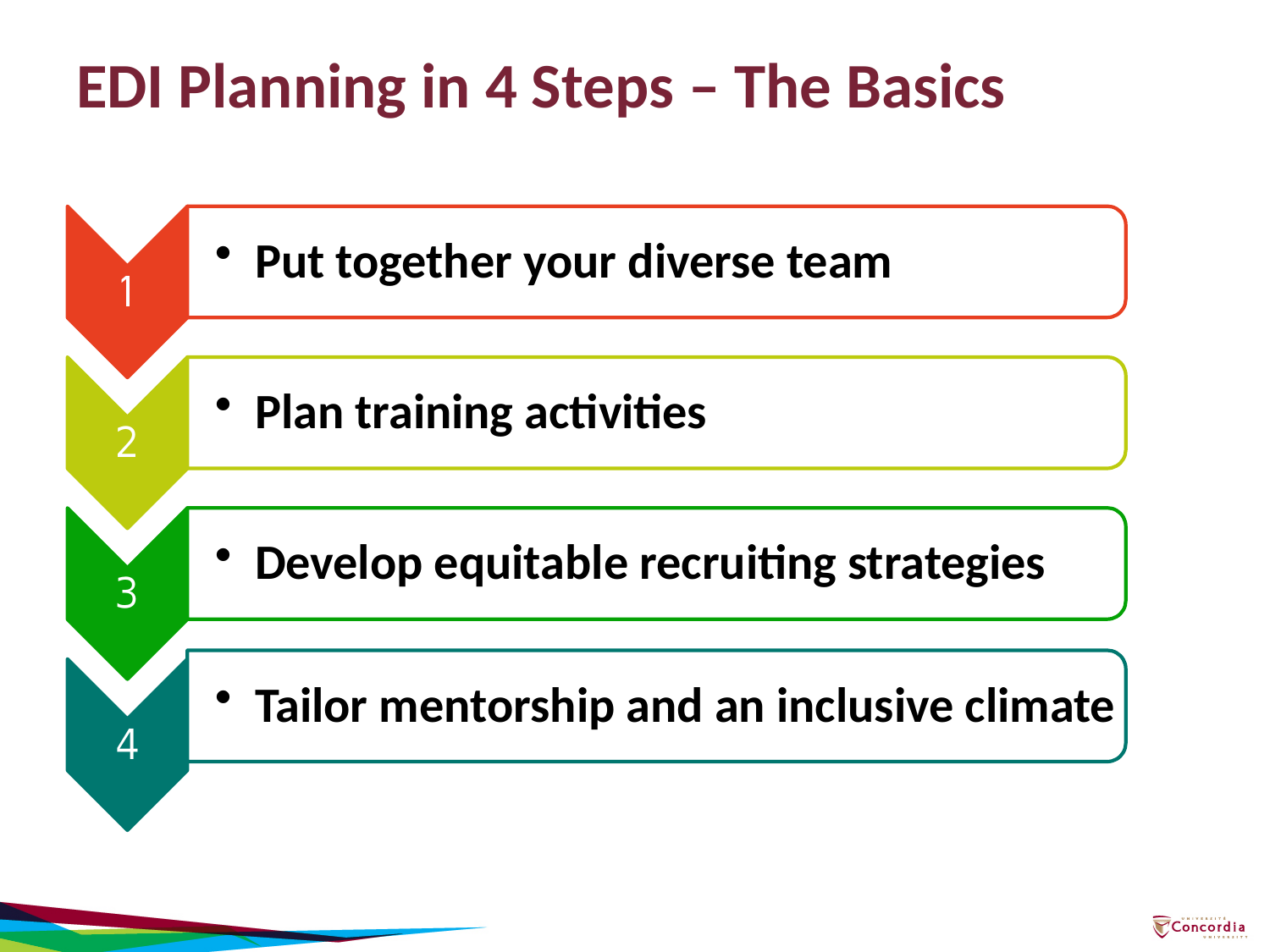

# EDI Planning in 4 Steps – The Basics
1
Put together your diverse team
2
Plan training activities
3
Develop equitable recruiting strategies
4
Tailor mentorship and an inclusive climate